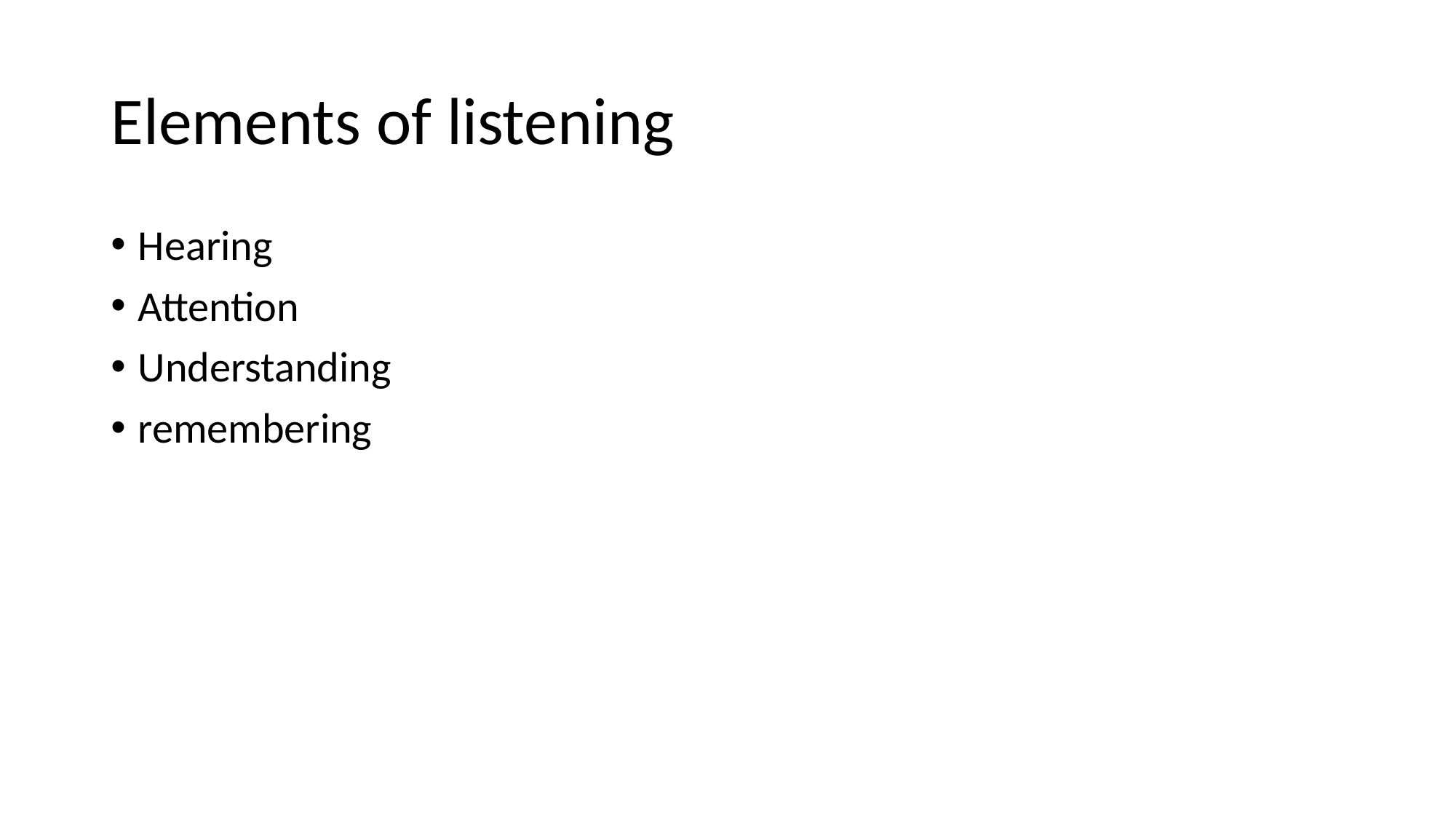

# Elements of listening
Hearing
Attention
Understanding
remembering